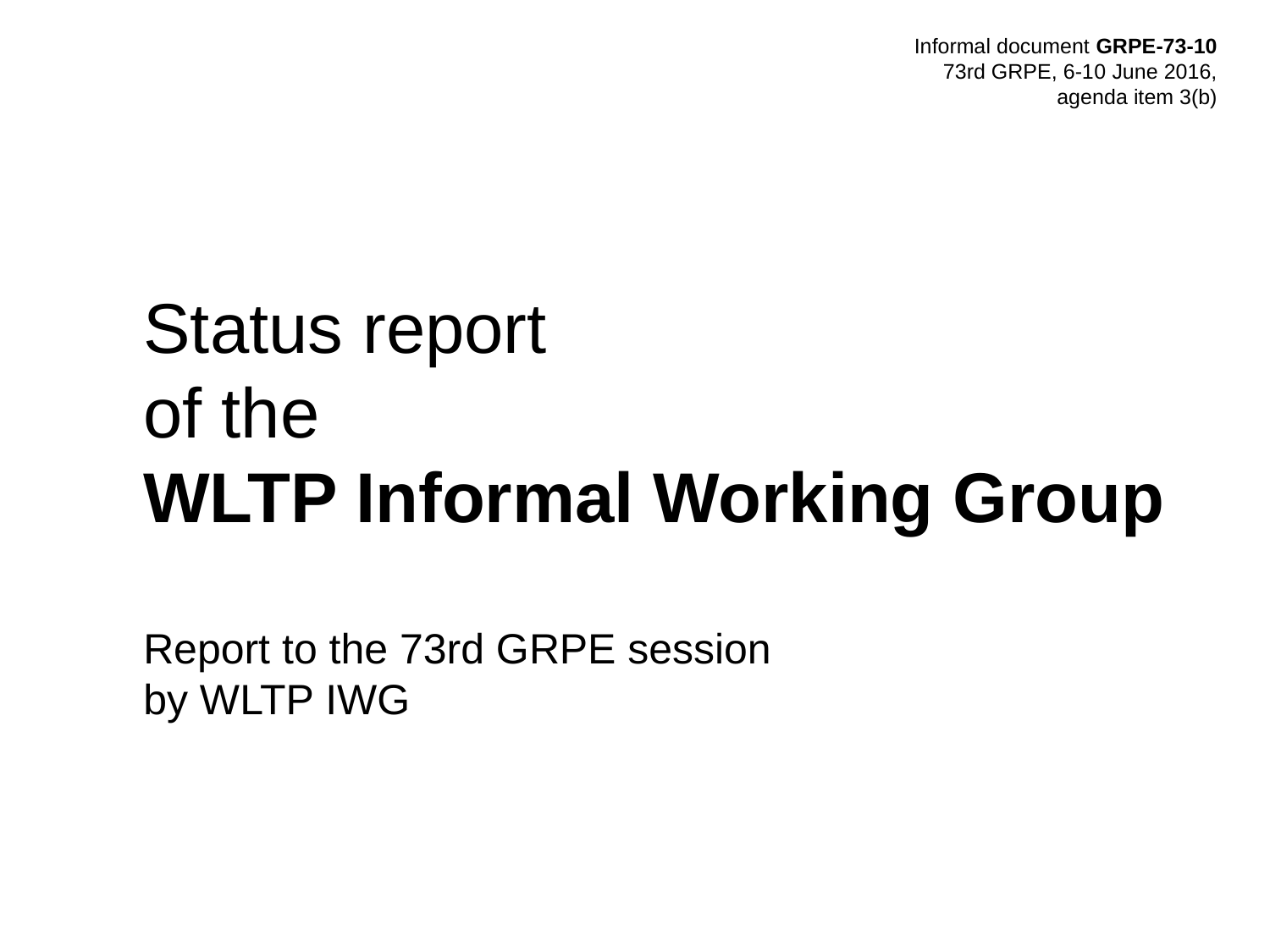

Informal document GRPE-73-10
73rd GRPE, 6-10 June 2016,
agenda item 3(b)

Status report
of the
WLTP Informal Working Group

Report to the 73rd GRPE session
by WLTP IWG